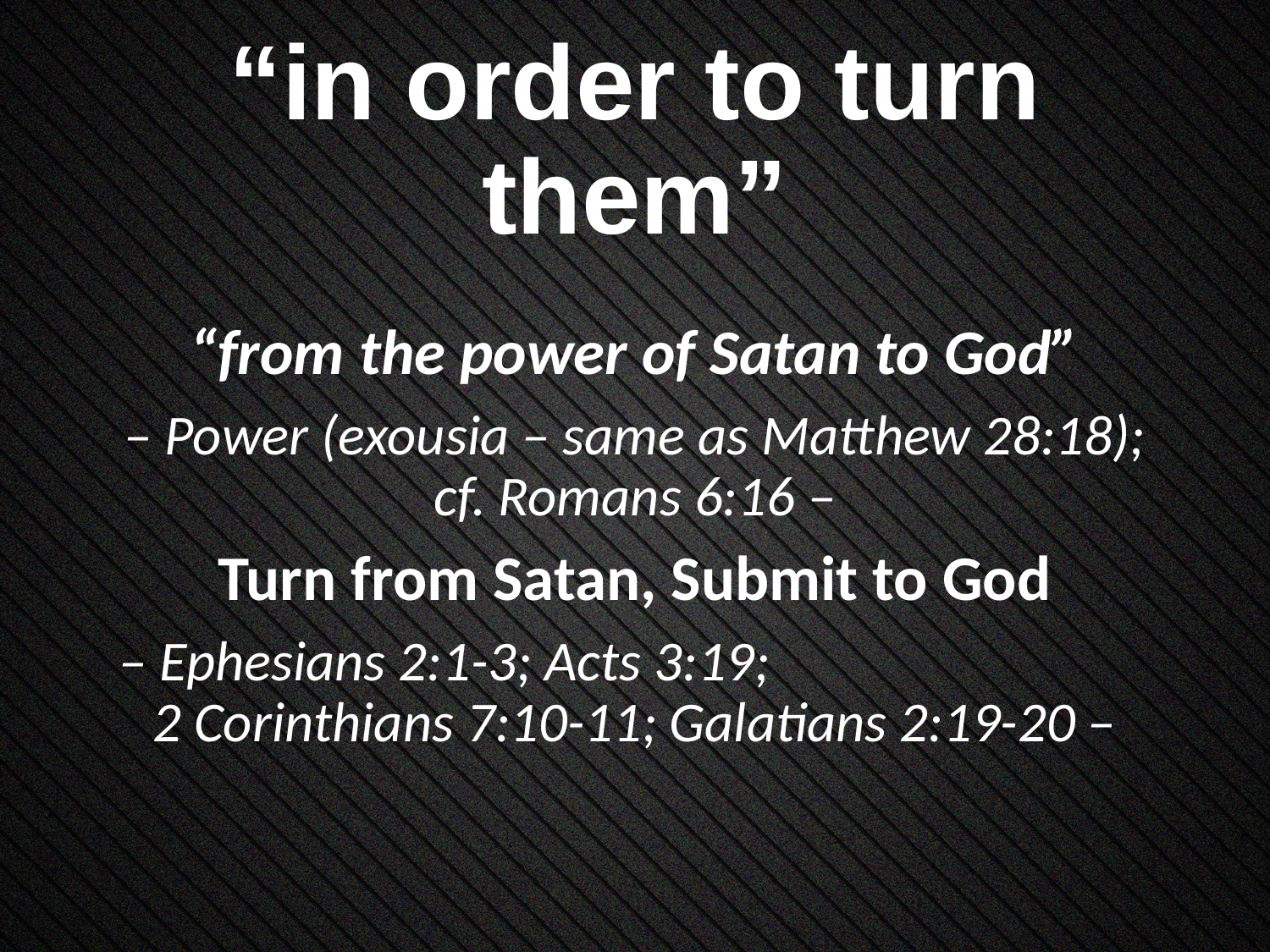

# “in order to turn them”

“from the power of Satan to God”
– Power (exousia – same as Matthew 28:18); cf. Romans 6:16 –
Turn from Satan, Submit to God
– Ephesians 2:1-3; Acts 3:19;                               2 Corinthians 7:10-11; Galatians 2:19-20 –